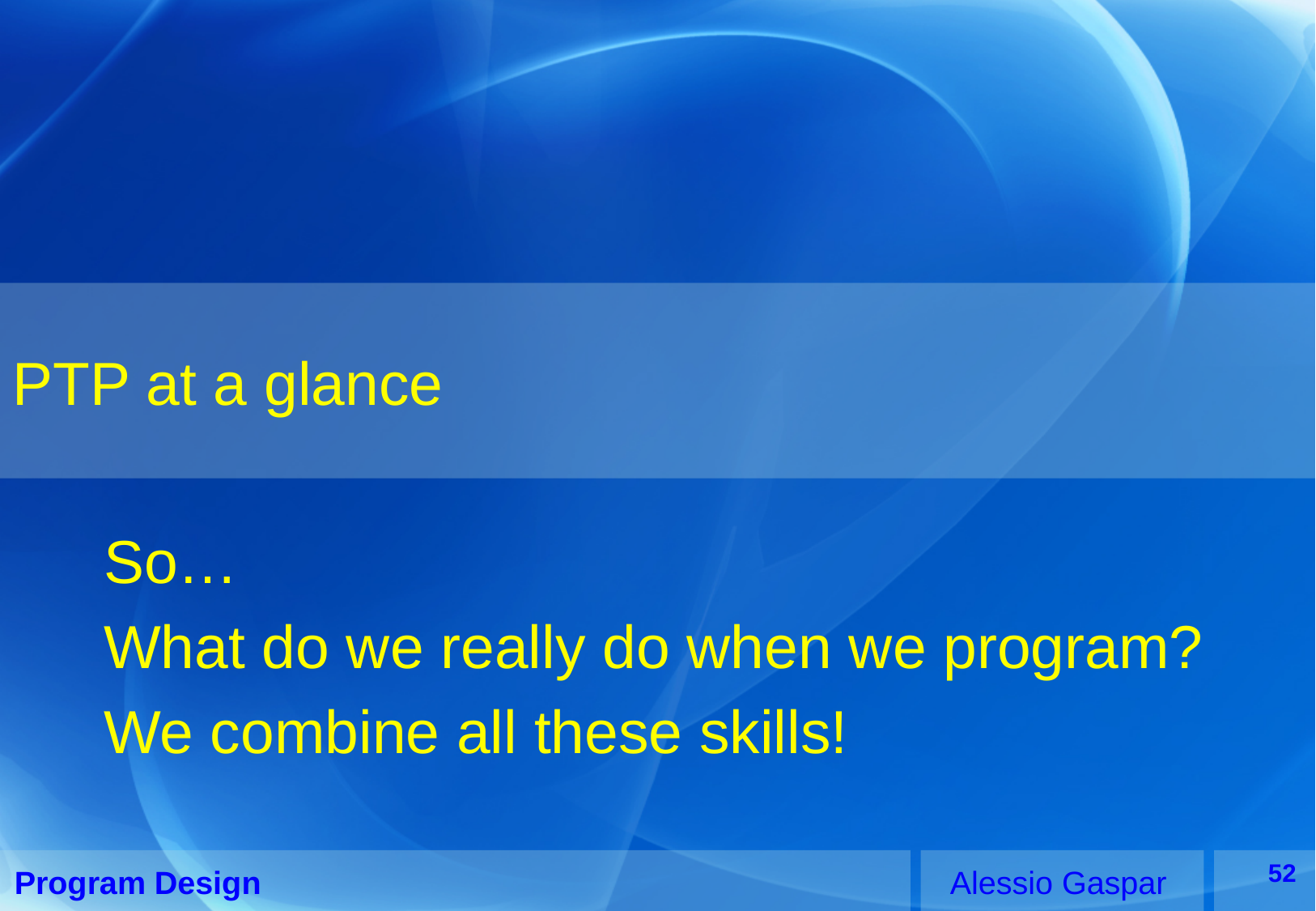

# PTP at a glance
So…
What do we really do when we program?
We combine all these skills!
52